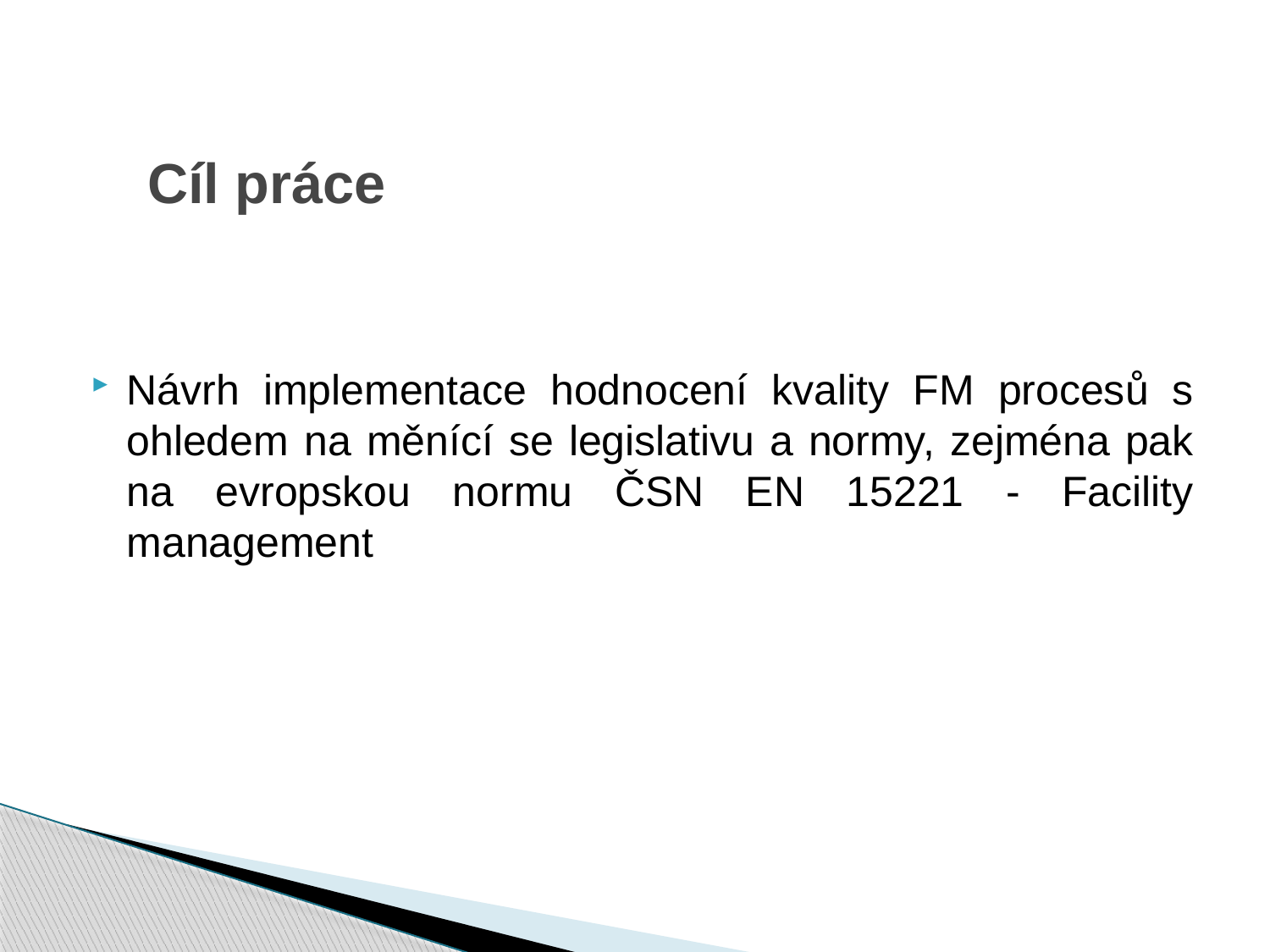

# Cíl práce
Návrh implementace hodnocení kvality FM procesů s ohledem na měnící se legislativu a normy, zejména pak na evropskou normu ČSN EN 15221 - Facility management